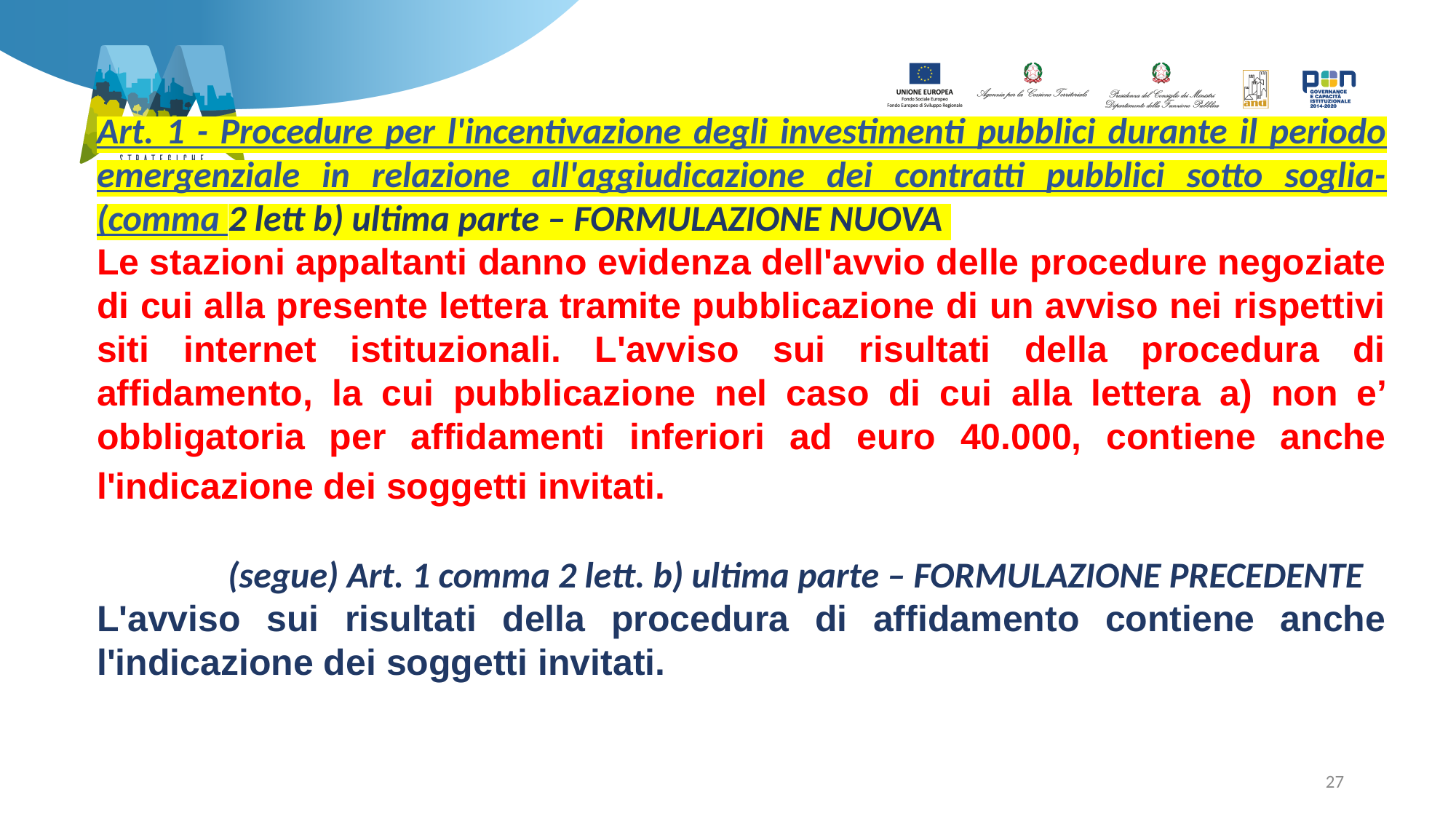

Art. 1 - Procedure per l'incentivazione degli investimenti pubblici durante il periodo emergenziale in relazione all'aggiudicazione dei contratti pubblici sotto soglia- (comma 2 lett b) ultima parte – FORMULAZIONE NUOVA
Le stazioni appaltanti danno evidenza dell'avvio delle procedure negoziate di cui alla presente lettera tramite pubblicazione di un avviso nei rispettivi siti internet istituzionali. L'avviso sui risultati della procedura di affidamento, la cui pubblicazione nel caso di cui alla lettera a) non e’ obbligatoria per affidamenti inferiori ad euro 40.000, contiene anche l'indicazione dei soggetti invitati.

                (segue) Art. 1 comma 2 lett. b) ultima parte – FORMULAZIONE PRECEDENTE
L'avviso sui risultati della procedura di affidamento contiene anche l'indicazione dei soggetti invitati.

27